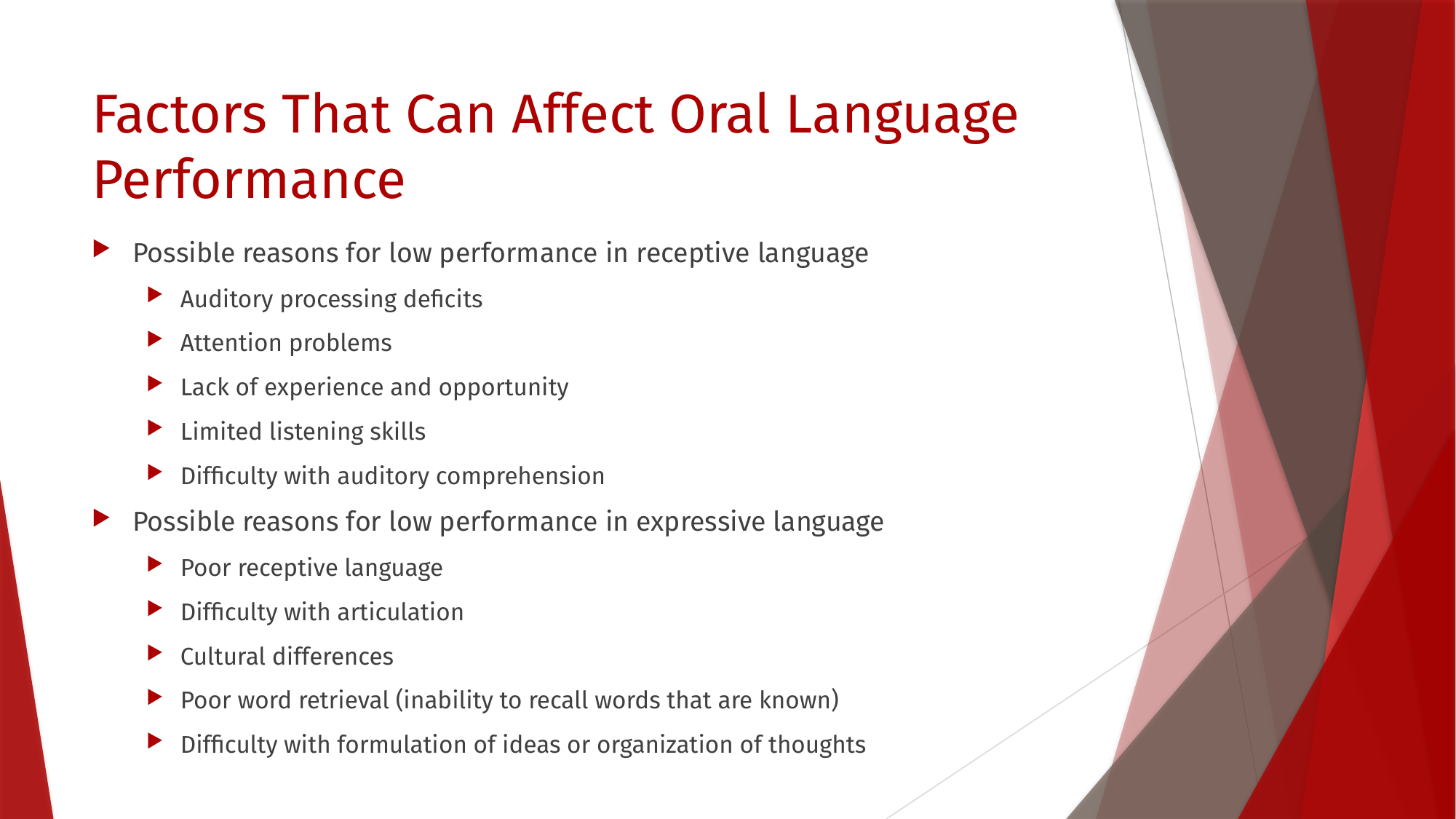

# Factors That Can Affect Oral Language Performance
Possible reasons for low performance in receptive language
Auditory processing deficits
Attention problems
Lack of experience and opportunity
Limited listening skills
Difficulty with auditory comprehension
Possible reasons for low performance in expressive language
Poor receptive language
Difficulty with articulation
Cultural differences
Poor word retrieval (inability to recall words that are known)
Difficulty with formulation of ideas or organization of thoughts